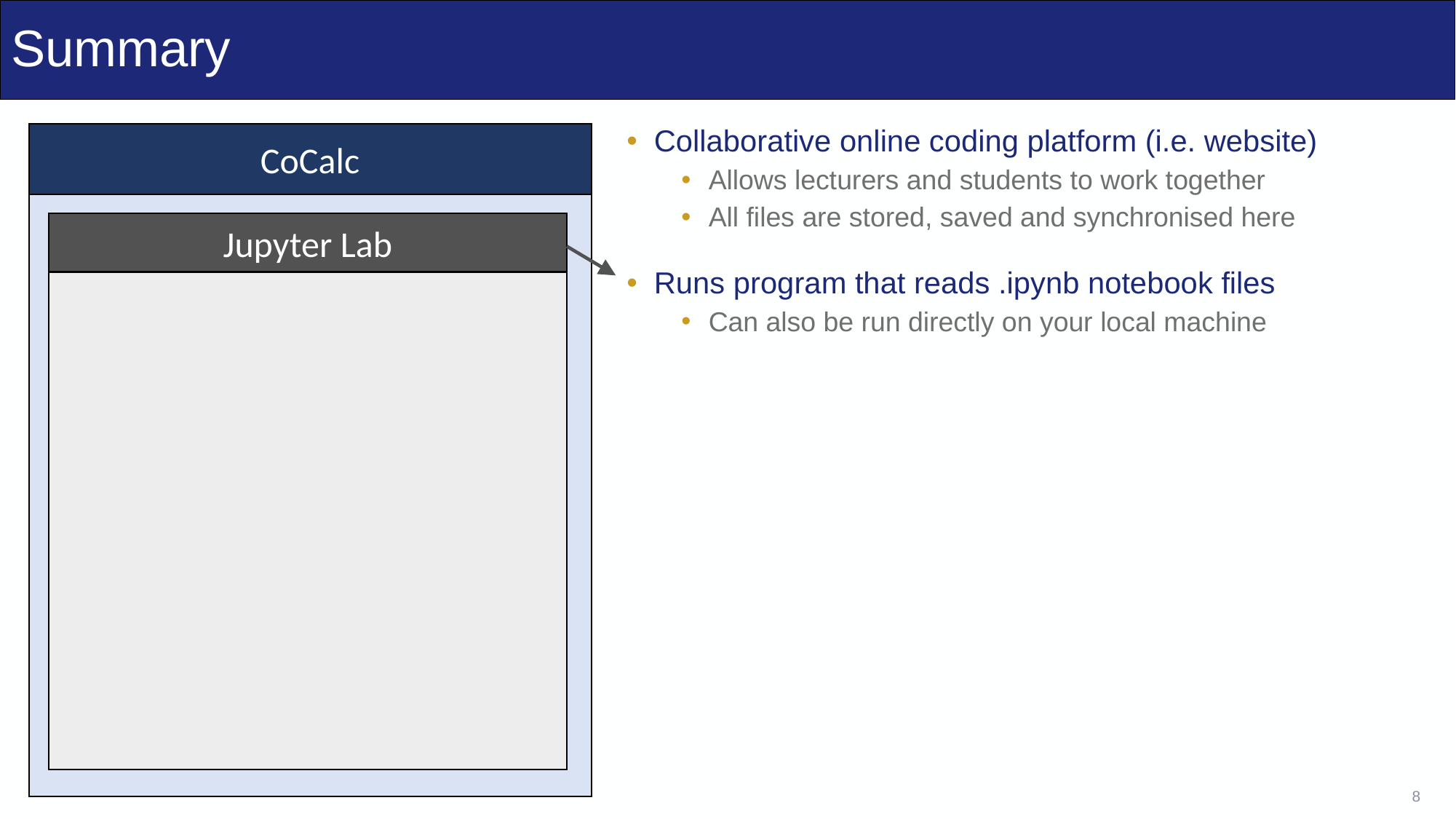

# Summary

Collaborative online coding platform (i.e. website)
Allows lecturers and students to work together
All files are stored, saved and synchronised here
CoCalc

Jupyter Lab

Runs program that reads .ipynb notebook files
Can also be run directly on your local machine
8